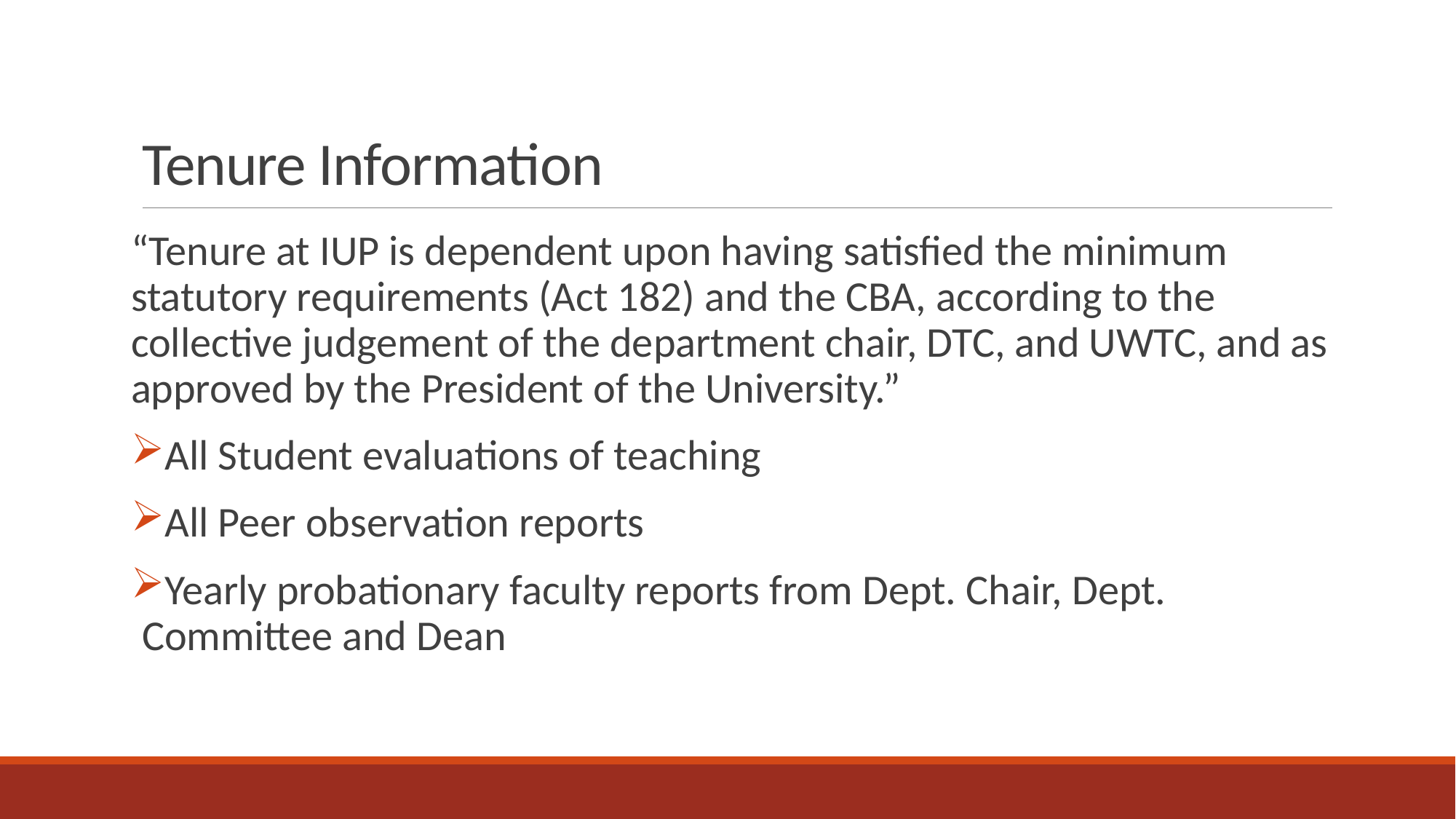

# Tenure Information
“Tenure at IUP is dependent upon having satisfied the minimum statutory requirements (Act 182) and the CBA, according to the collective judgement of the department chair, DTC, and UWTC, and as approved by the President of the University.”
All Student evaluations of teaching
All Peer observation reports
Yearly probationary faculty reports from Dept. Chair, Dept. Committee and Dean